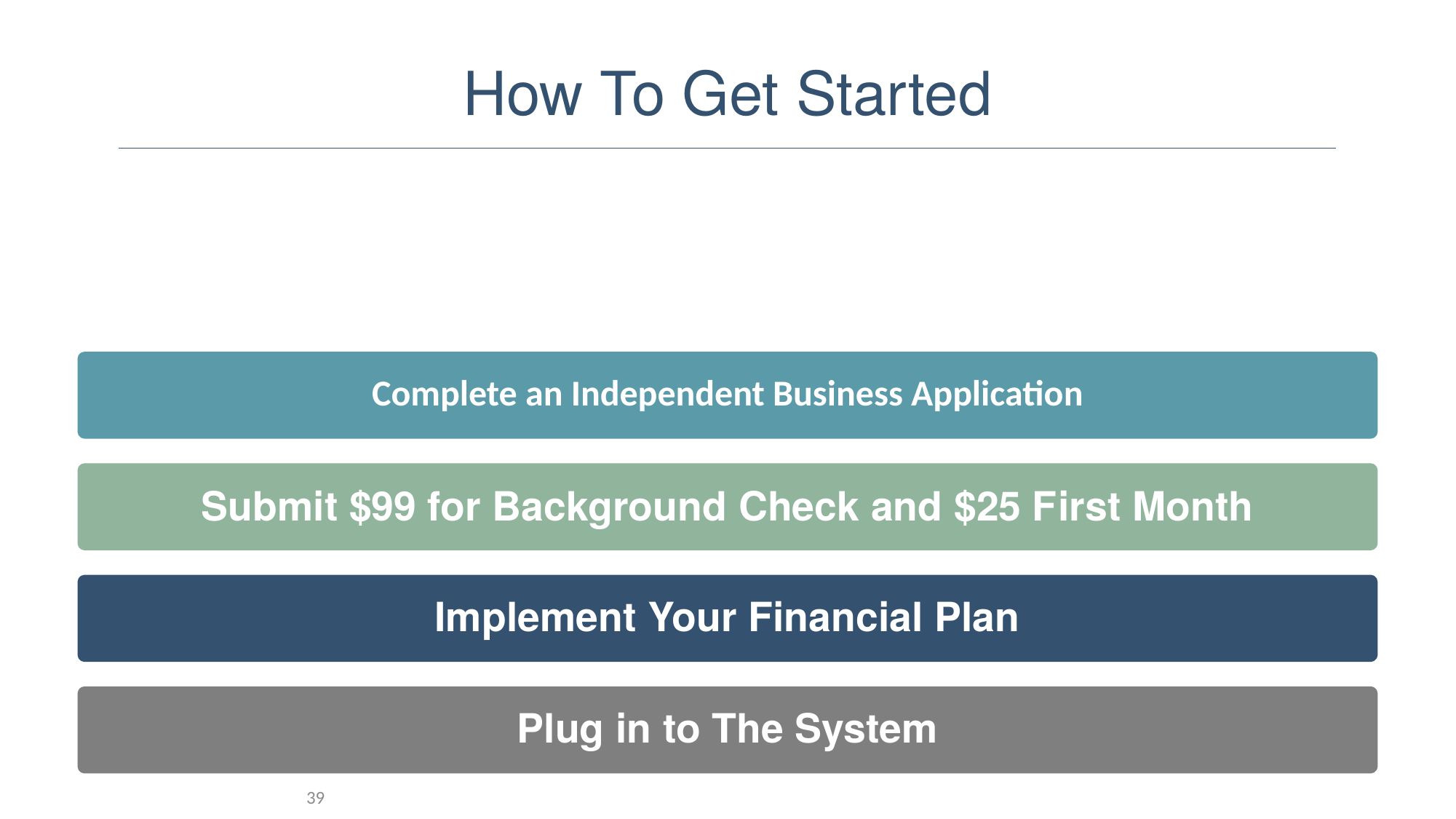

How To Get Started

Complete an Independent Business Application

Submit $99 for Background Check and $25 First Month

Implement Your Financial Plan

Plug in to The System
39